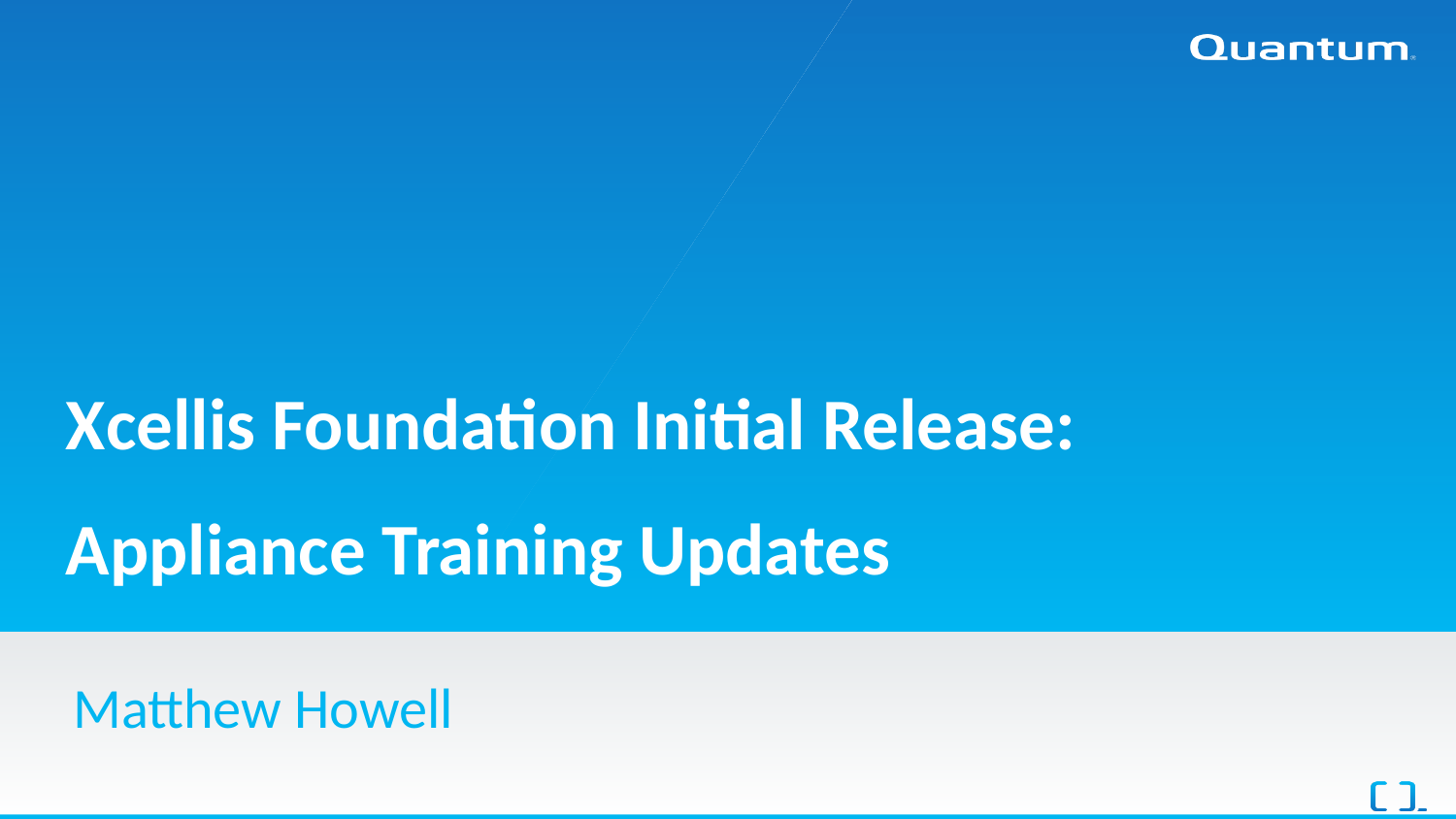

# Xcellis Foundation Initial Release: Appliance Training Updates
Matthew Howell